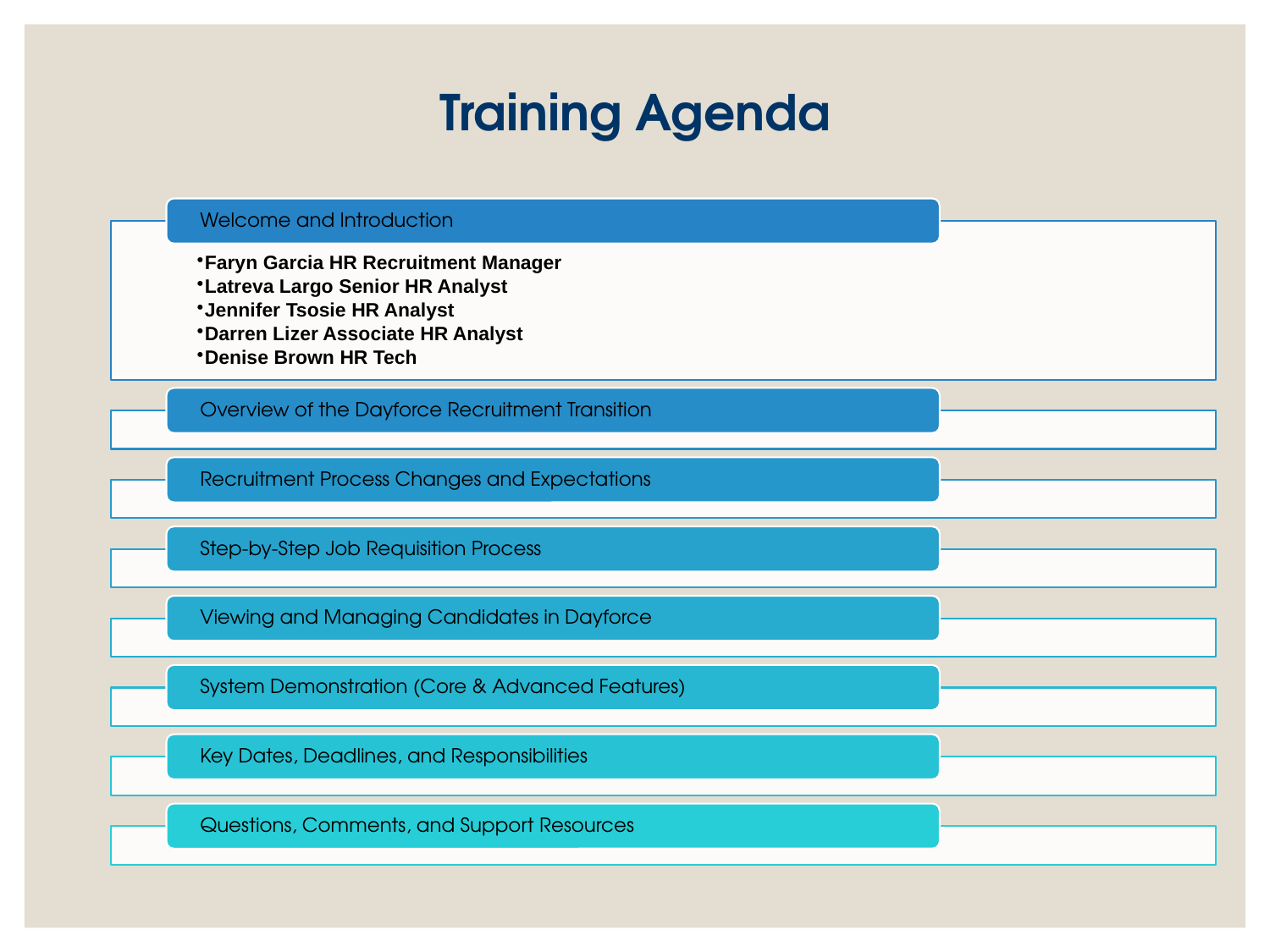

# Training Agenda
Faryn Garcia HR Recruitment Manager
Latreva Largo Senior HR Analyst
Jennifer Tsosie HR Analyst
Darren Lizer Associate HR Analyst
Denise Brown HR Tech
Welcome and Introduction
Overview of the Dayforce Recruitment Transition
Recruitment Process Changes and Expectations
Step-by-Step Job Requisition Process
Viewing and Managing Candidates in Dayforce
System Demonstration (Core & Advanced Features)
Key Dates, Deadlines, and Responsibilities
Questions, Comments, and Support Resources